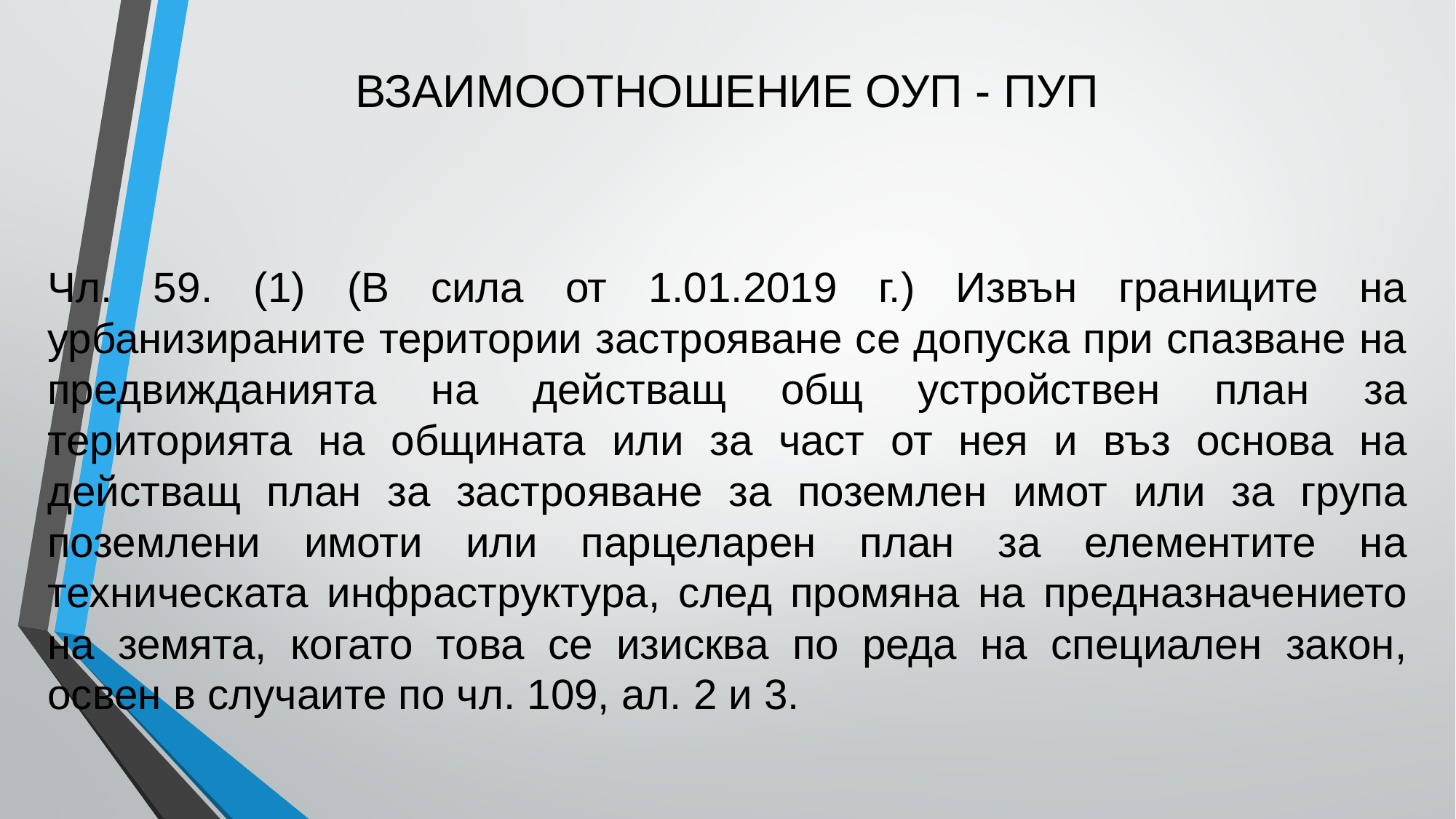

# ВЗАИМООТНОШЕНИЕ ОУП - ПУП
Чл. 59. (1) (В сила от 1.01.2019 г.) Извън границите на урбанизираните територии застрояване се допуска при спазване на предвижданията на действащ общ устройствен план за територията на общината или за част от нея и въз основа на действащ план за застрояване за поземлен имот или за група поземлени имоти или парцеларен план за елементите на техническата инфраструктура, след промяна на предназначението на земята, когато това се изисква по реда на специален закон, освен в случаите по чл. 109, ал. 2 и 3.